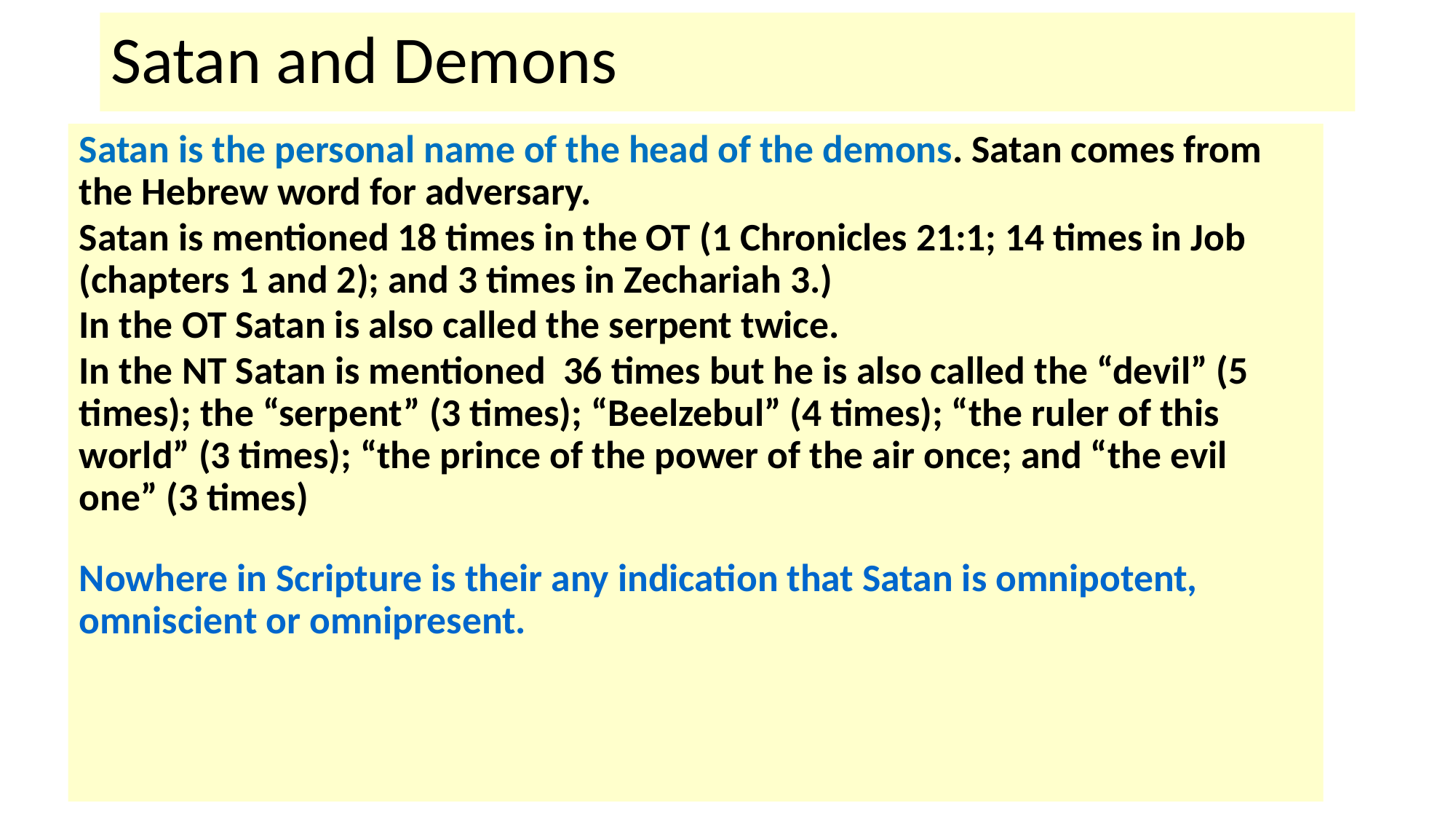

# Satan and Demons
Satan is the personal name of the head of the demons. Satan comes from the Hebrew word for adversary.
Satan is mentioned 18 times in the OT (1 Chronicles 21:1; 14 times in Job (chapters 1 and 2); and 3 times in Zechariah 3.)
In the OT Satan is also called the serpent twice.
In the NT Satan is mentioned  36 times but he is also called the “devil” (5 times); the “serpent” (3 times); “Beelzebul” (4 times); “the ruler of this world” (3 times); “the prince of the power of the air once; and “the evil one” (3 times)

Nowhere in Scripture is their any indication that Satan is omnipotent, omniscient or omnipresent.